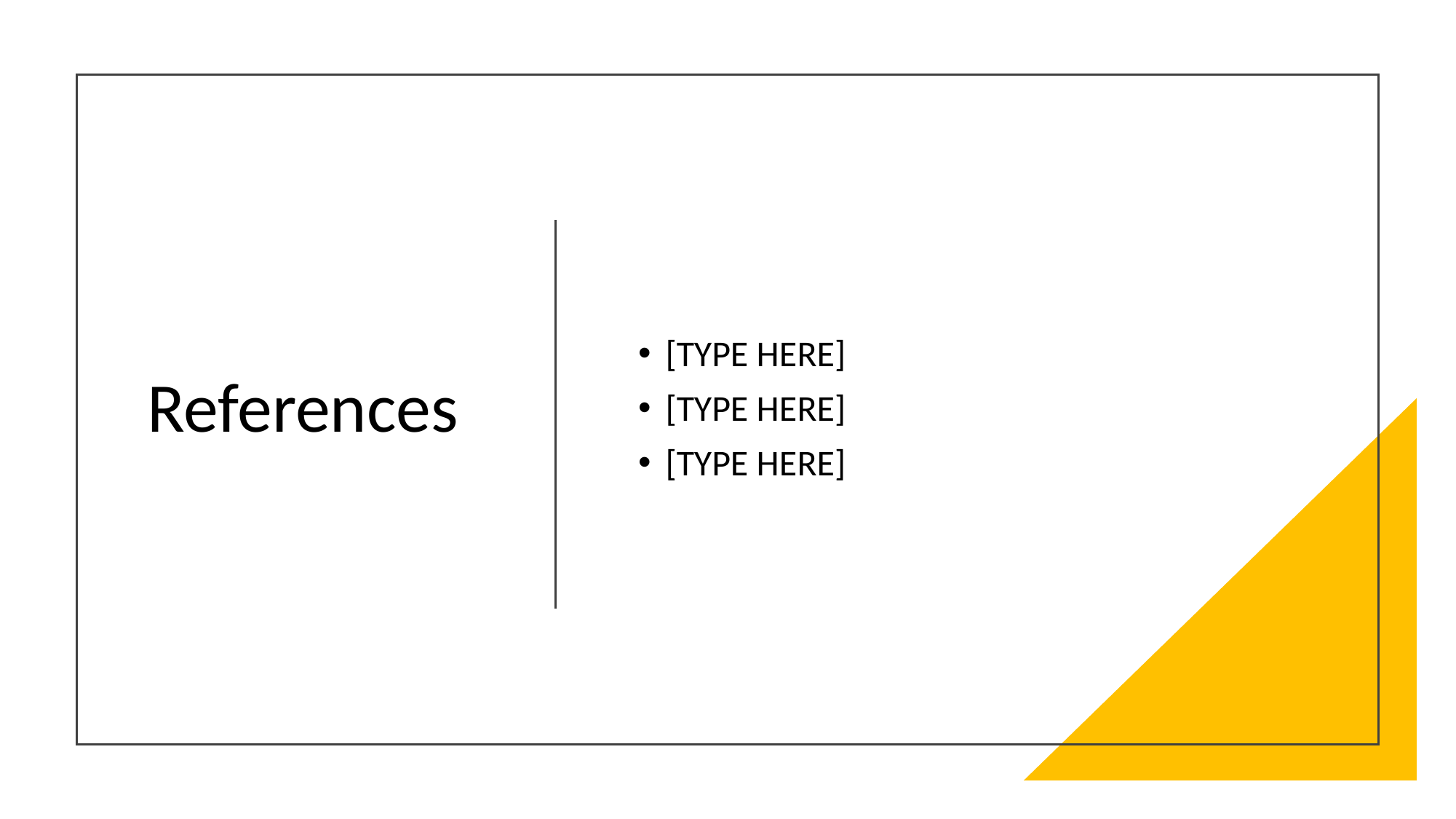

# References
[TYPE HERE]
[TYPE HERE]
[TYPE HERE]